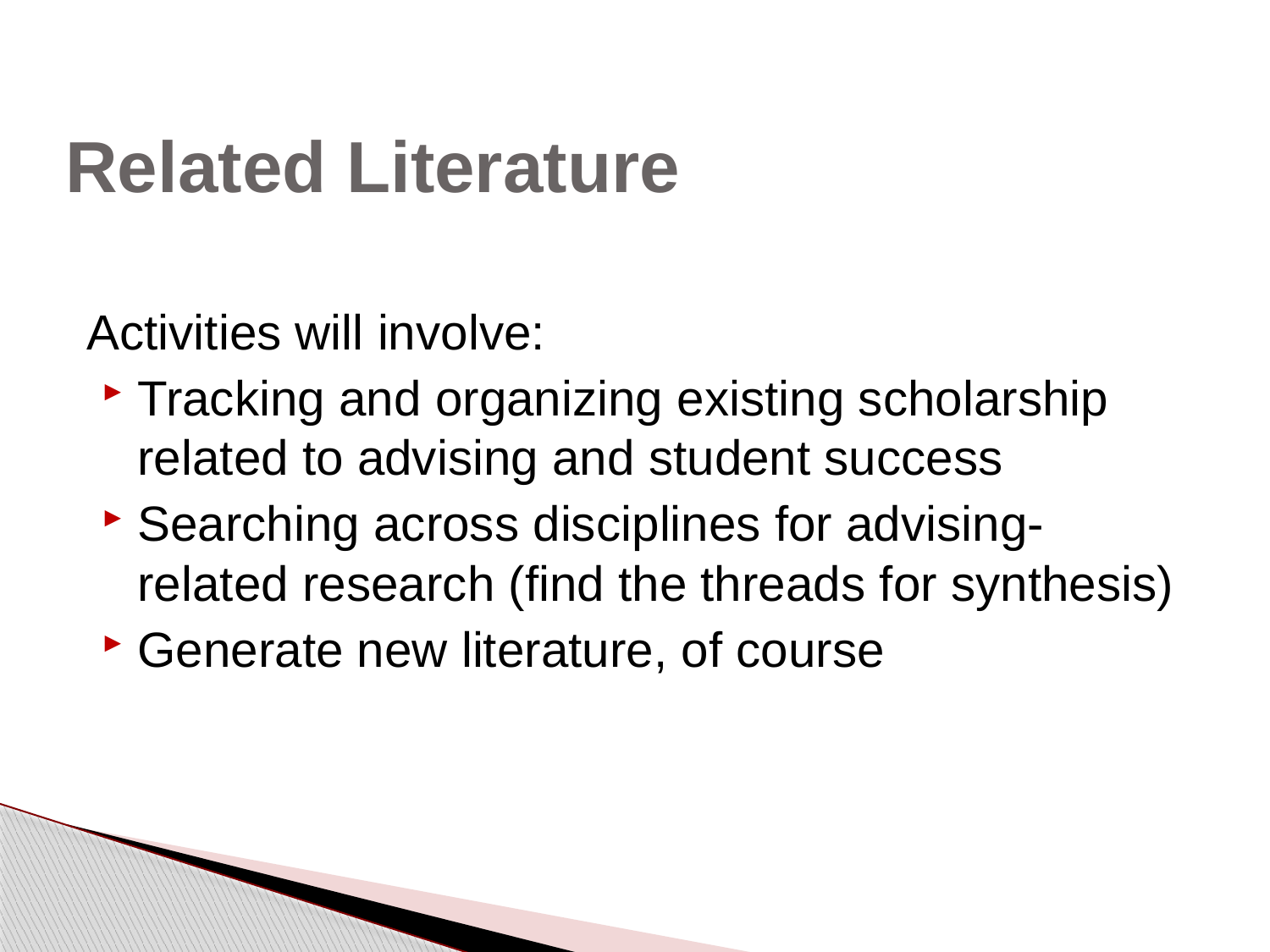

# Related Literature
Activities will involve:
Tracking and organizing existing scholarship related to advising and student success
Searching across disciplines for advising- related research (find the threads for synthesis)
Generate new literature, of course